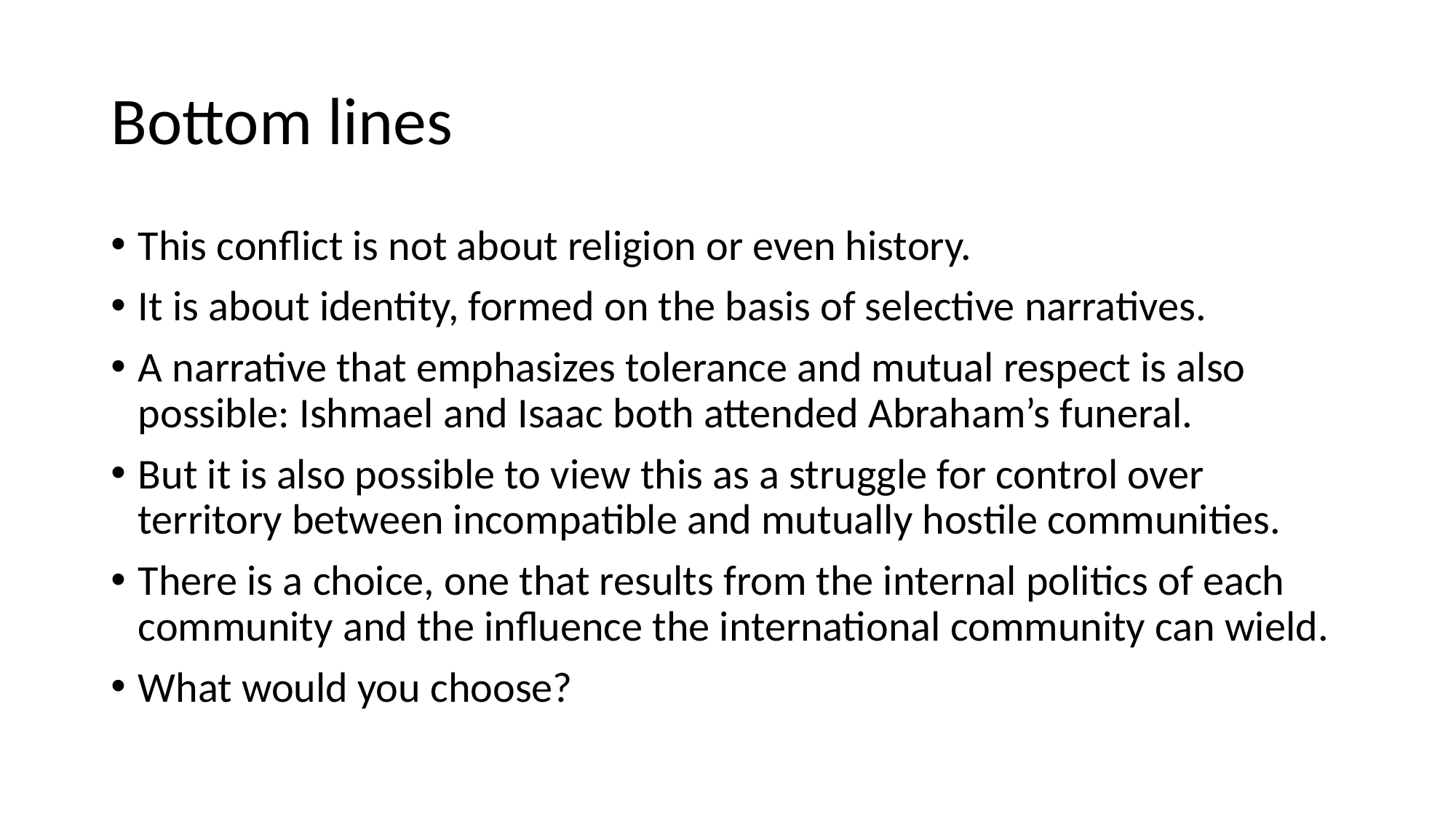

# Bottom lines
This conflict is not about religion or even history.
It is about identity, formed on the basis of selective narratives.
A narrative that emphasizes tolerance and mutual respect is also possible: Ishmael and Isaac both attended Abraham’s funeral.
But it is also possible to view this as a struggle for control over territory between incompatible and mutually hostile communities.
There is a choice, one that results from the internal politics of each community and the influence the international community can wield.
What would you choose?